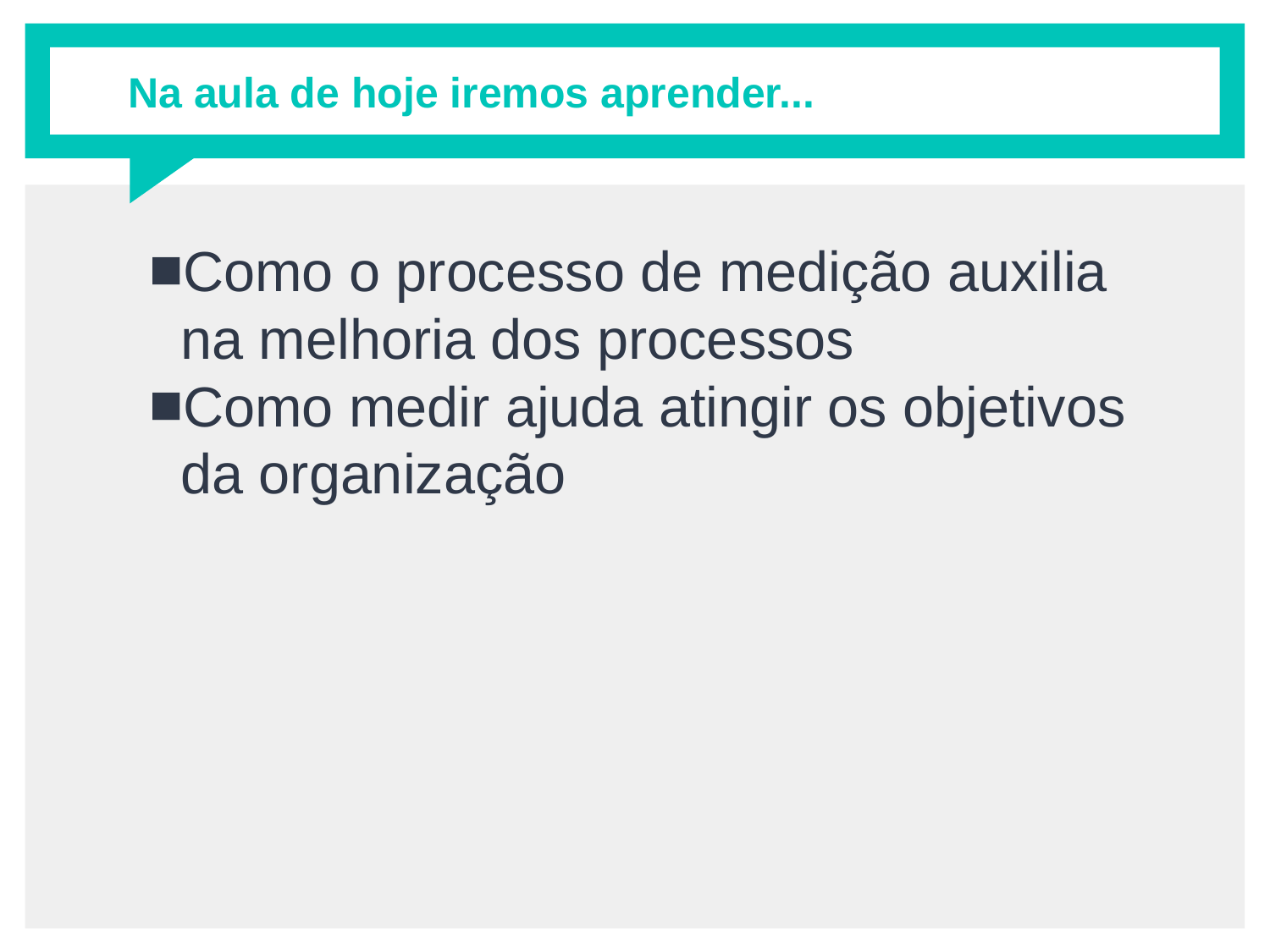

# Na aula de hoje iremos aprender...
Como o processo de medição auxilia na melhoria dos processos
Como medir ajuda atingir os objetivos da organização